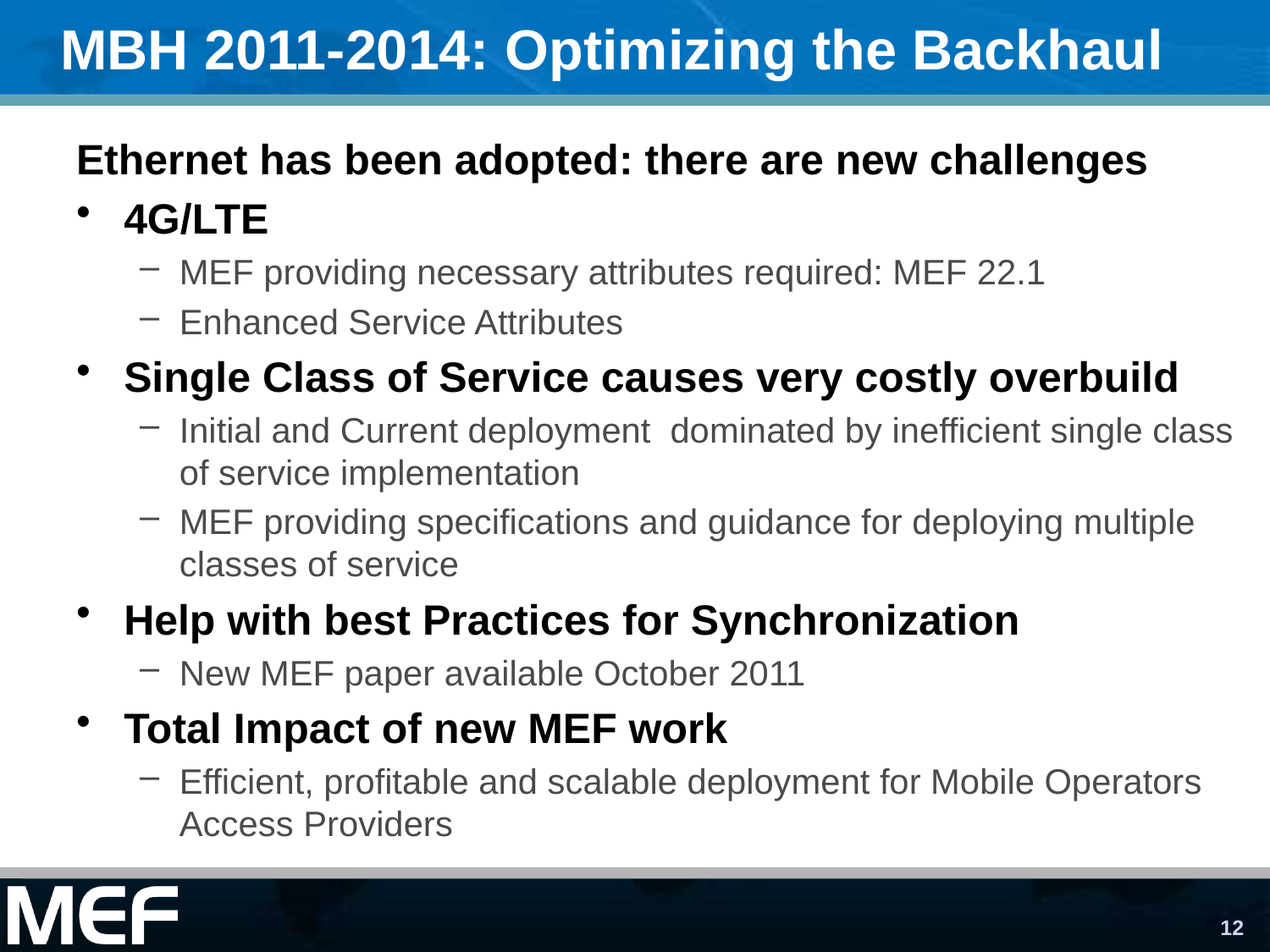

# MBH 2011-2014: Optimizing the Backhaul
Ethernet has been adopted: there are new challenges
4G/LTE
MEF providing necessary attributes required: MEF 22.1
Enhanced Service Attributes
Single Class of Service causes very costly overbuild
Initial and Current deployment  dominated by inefficient single class of service implementation
MEF providing specifications and guidance for deploying multiple classes of service
Help with best Practices for Synchronization
New MEF paper available October 2011
Total Impact of new MEF work
Efficient, profitable and scalable deployment for Mobile Operators Access Providers